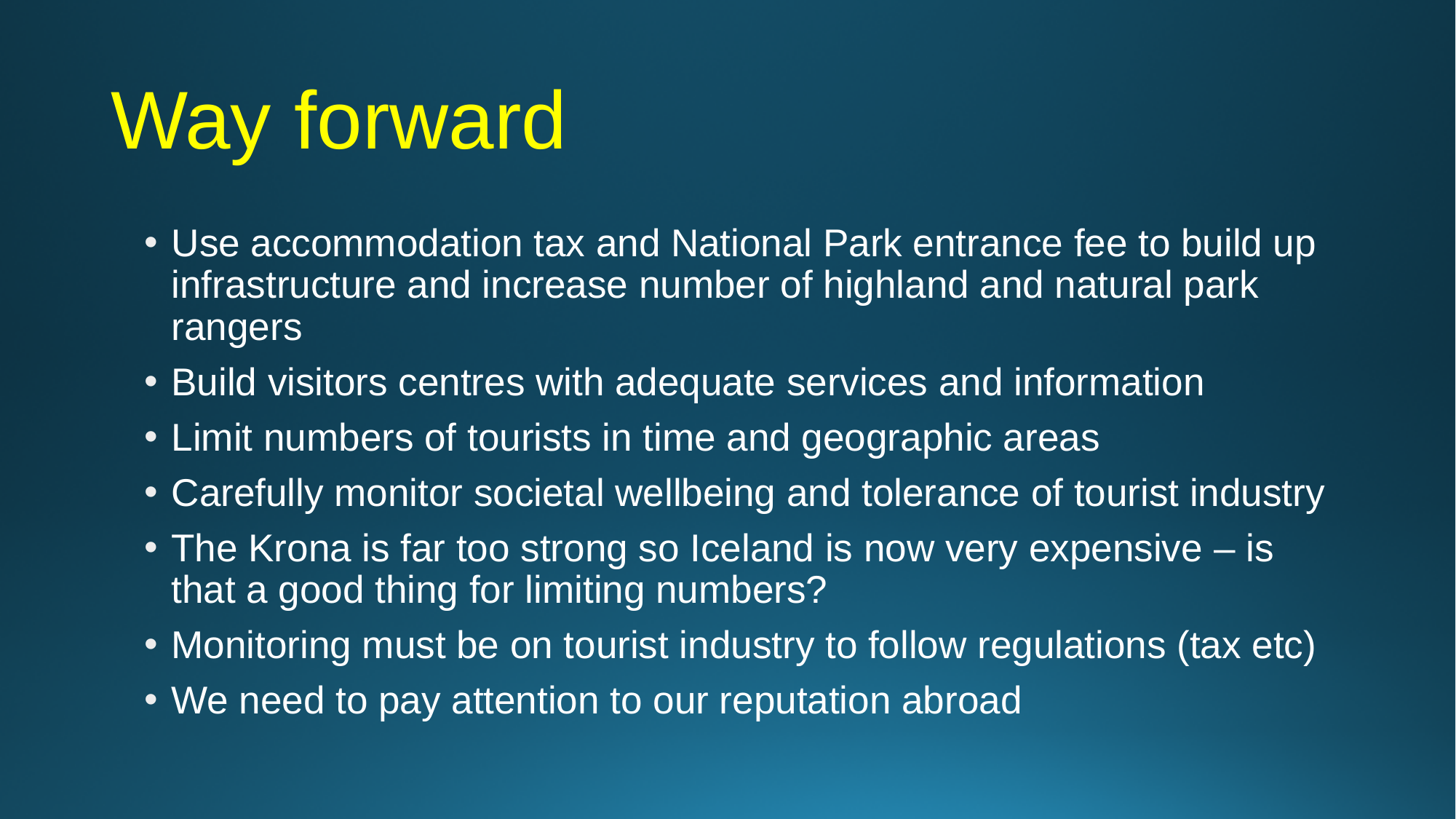

# Way forward
Use accommodation tax and National Park entrance fee to build up infrastructure and increase number of highland and natural park rangers
Build visitors centres with adequate services and information
Limit numbers of tourists in time and geographic areas
Carefully monitor societal wellbeing and tolerance of tourist industry
The Krona is far too strong so Iceland is now very expensive – is that a good thing for limiting numbers?
Monitoring must be on tourist industry to follow regulations (tax etc)
We need to pay attention to our reputation abroad